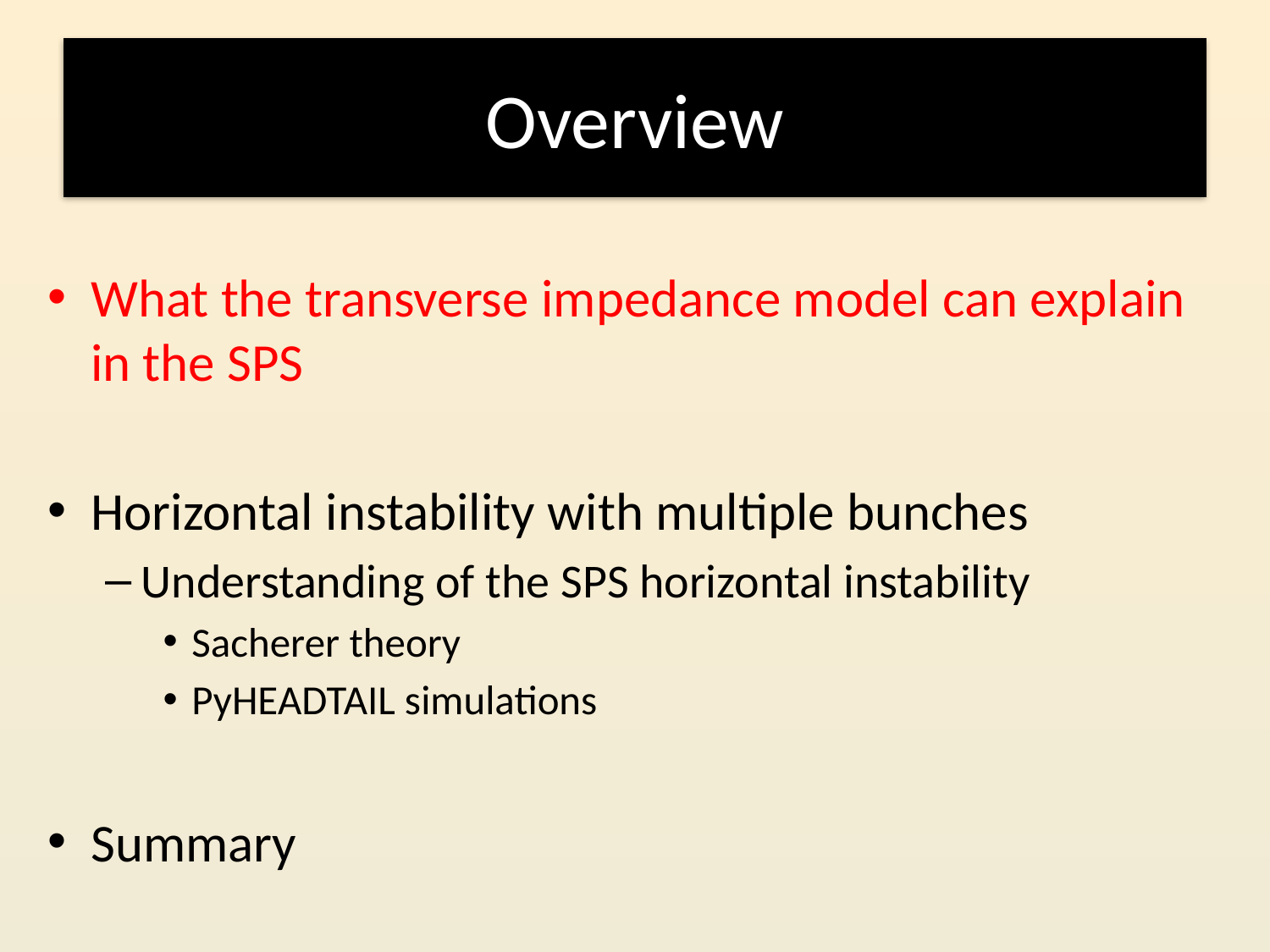

# Overview
What the transverse impedance model can explain in the SPS

Horizontal instability with multiple bunches
Understanding of the SPS horizontal instability
Sacherer theory
PyHEADTAIL simulations

Summary